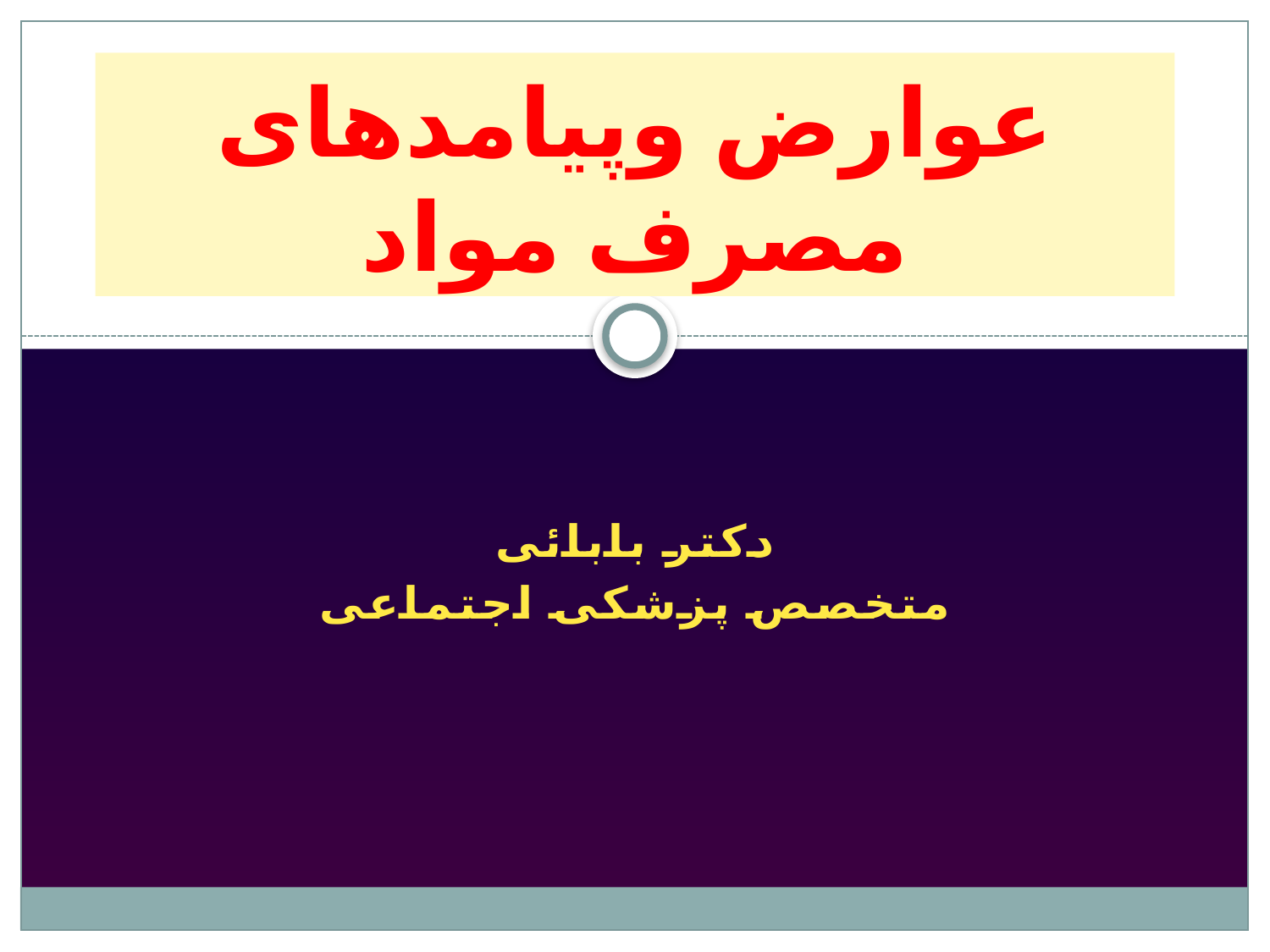

# عوارض وپیامدهای مصرف مواد

دکتر بابائی
متخصص پزشکی اجتماعی